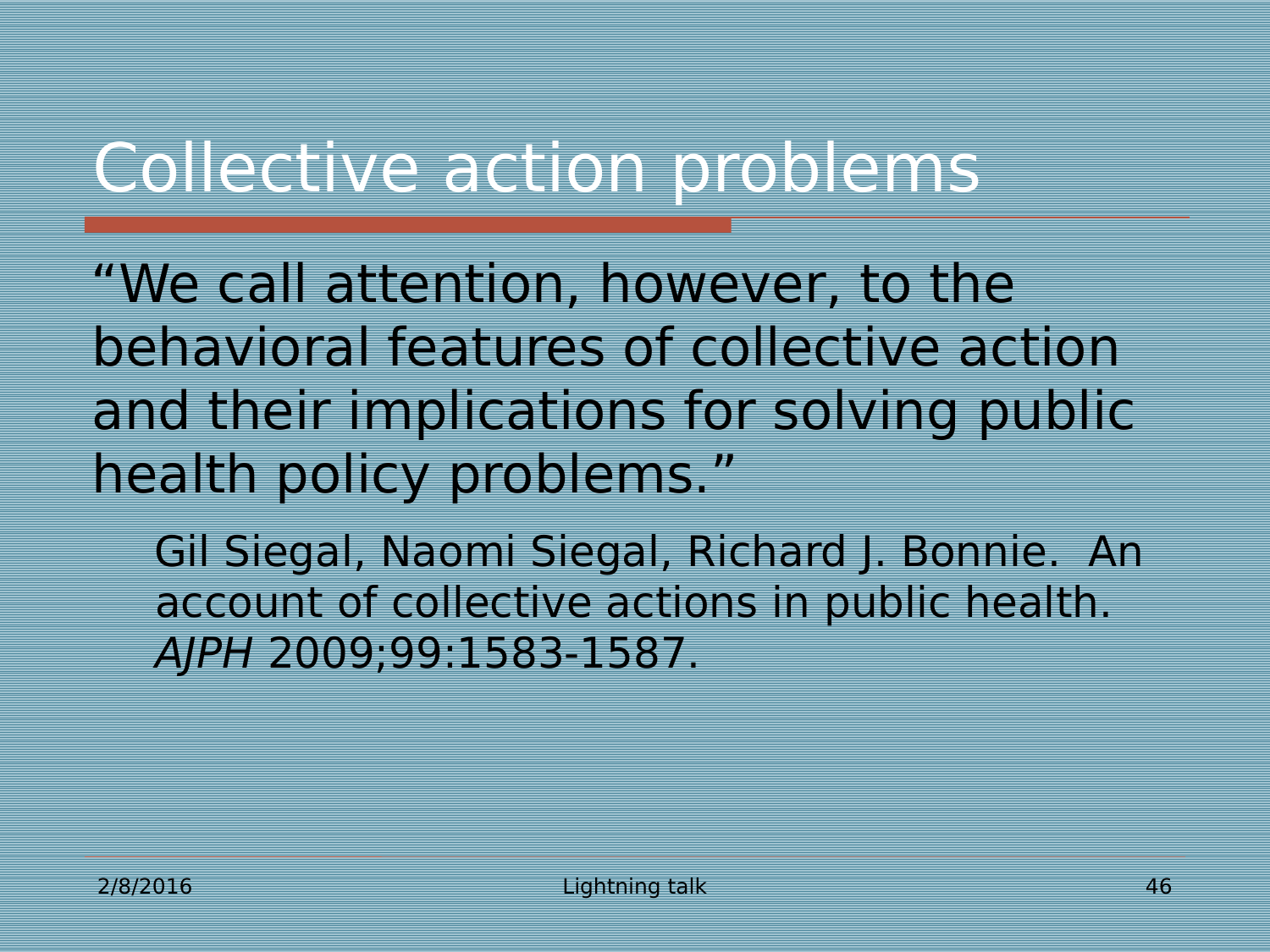

# Collective action problems
“We call attention, however, to the behavioral features of collective action and their implications for solving public health policy problems.”
Gil Siegal, Naomi Siegal, Richard J. Bonnie.  An account of collective actions in public health.  AJPH 2009;99:1583-1587.

2/8/2016
Lightning talk
46